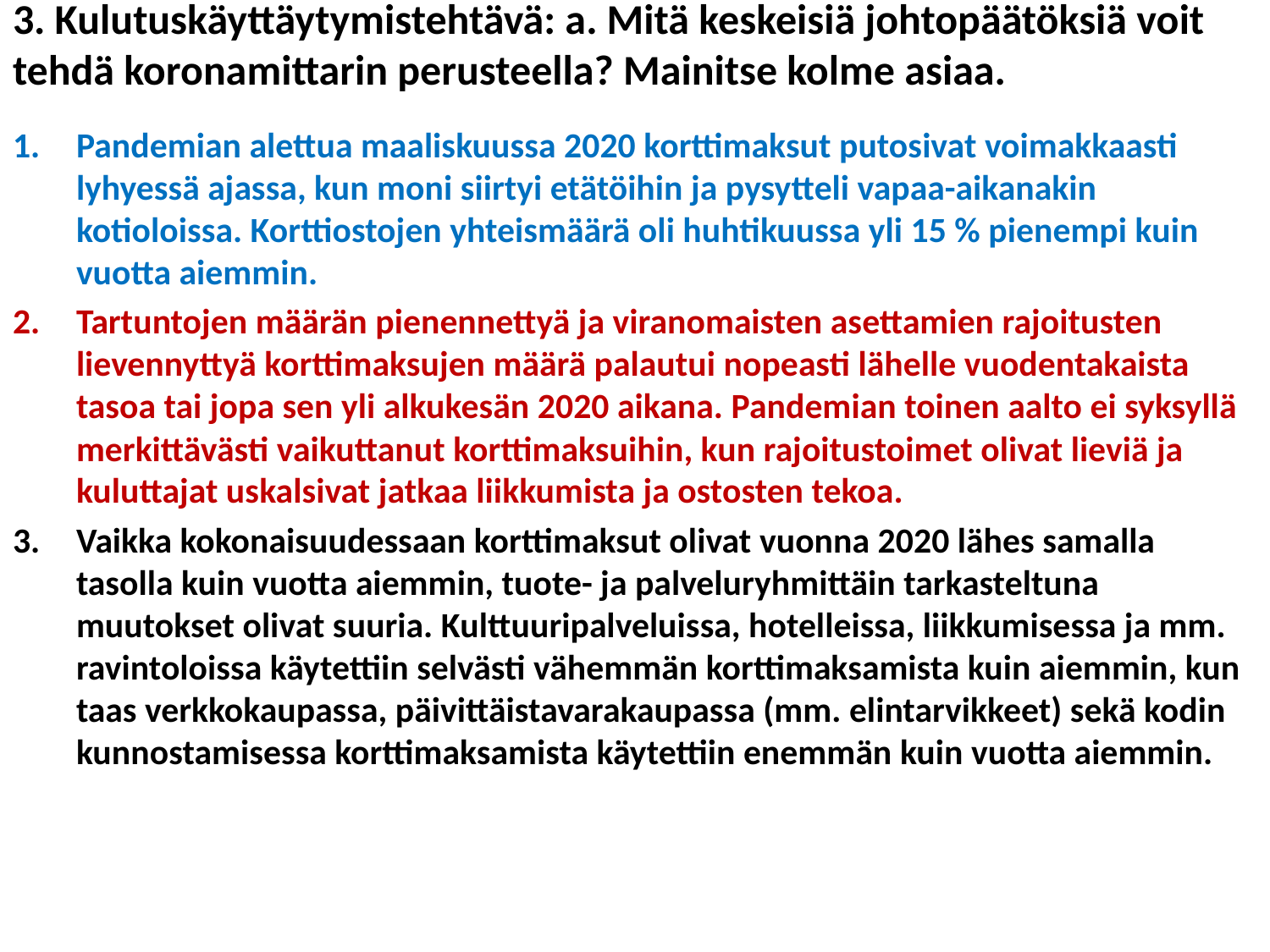

# 3. Kulutuskäyttäytymistehtävä: a. Mitä keskeisiä johtopäätöksiä voit tehdä koronamittarin perusteella? Mainitse kolme asiaa.
Pandemian alettua maaliskuussa 2020 korttimaksut putosivat voimakkaasti lyhyessä ajassa, kun moni siirtyi etätöihin ja pysytteli vapaa-aikanakin kotioloissa. Korttiostojen yhteismäärä oli huhtikuussa yli 15 % pienempi kuin vuotta aiemmin.
Tartuntojen määrän pienennettyä ja viranomaisten asettamien rajoitusten lievennyttyä korttimaksujen määrä palautui nopeasti lähelle vuodentakaista tasoa tai jopa sen yli alkukesän 2020 aikana. Pandemian toinen aalto ei syksyllä merkittävästi vaikuttanut korttimaksuihin, kun rajoitustoimet olivat lieviä ja kuluttajat uskalsivat jatkaa liikkumista ja ostosten tekoa.
Vaikka kokonaisuudessaan korttimaksut olivat vuonna 2020 lähes samalla tasolla kuin vuotta aiemmin, tuote- ja palveluryhmittäin tarkasteltuna muutokset olivat suuria. Kulttuuripalveluissa, hotelleissa, liikkumisessa ja mm. ravintoloissa käytettiin selvästi vähemmän korttimaksamista kuin aiemmin, kun taas verkkokaupassa, päivittäistavarakaupassa (mm. elintarvikkeet) sekä kodin kunnostamisessa korttimaksamista käytettiin enemmän kuin vuotta aiemmin.